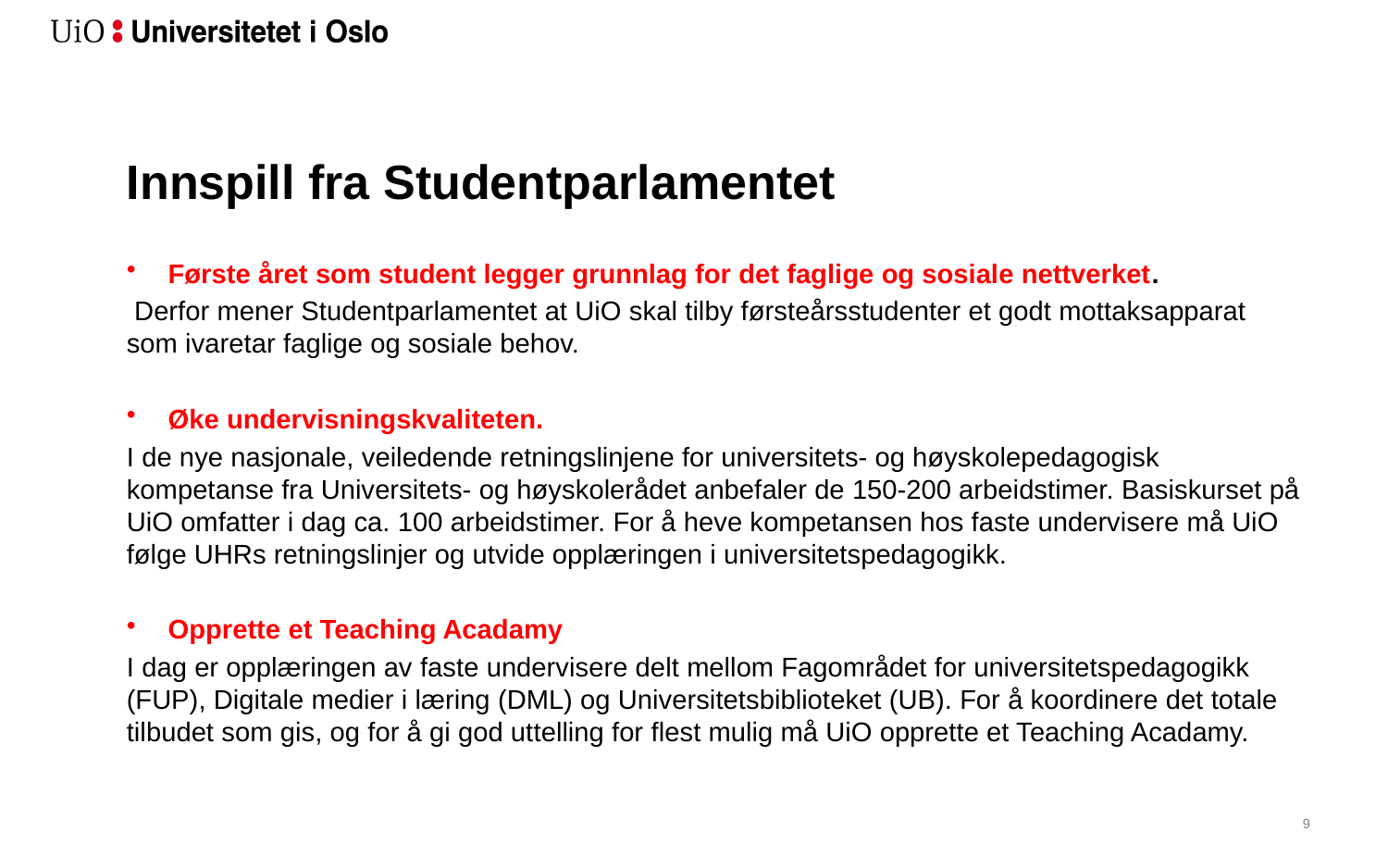

# Innspill fra Studentparlamentet
Første året som student legger grunnlag for det faglige og sosiale nettverket.
 Derfor mener Studentparlamentet at UiO skal tilby førsteårsstudenter et godt mottaksapparat    som ivaretar faglige og sosiale behov.

Øke undervisningskvaliteten.
I de nye nasjonale, veiledende retningslinjene for universitets- og høyskolepedagogisk kompetanse fra Universitets- og høyskolerådet anbefaler de 150-200 arbeidstimer. Basiskurset på UiO omfatter i dag ca. 100 arbeidstimer. For å heve kompetansen hos faste undervisere må UiO følge UHRs retningslinjer og utvide opplæringen i universitetspedagogikk.

Opprette et Teaching Acadamy
I dag er opplæringen av faste undervisere delt mellom Fagområdet for universitetspedagogikk (FUP), Digitale medier i læring (DML) og Universitetsbiblioteket (UB). For å koordinere det totale tilbudet som gis, og for å gi god uttelling for flest mulig må UiO opprette et Teaching Acadamy.

9